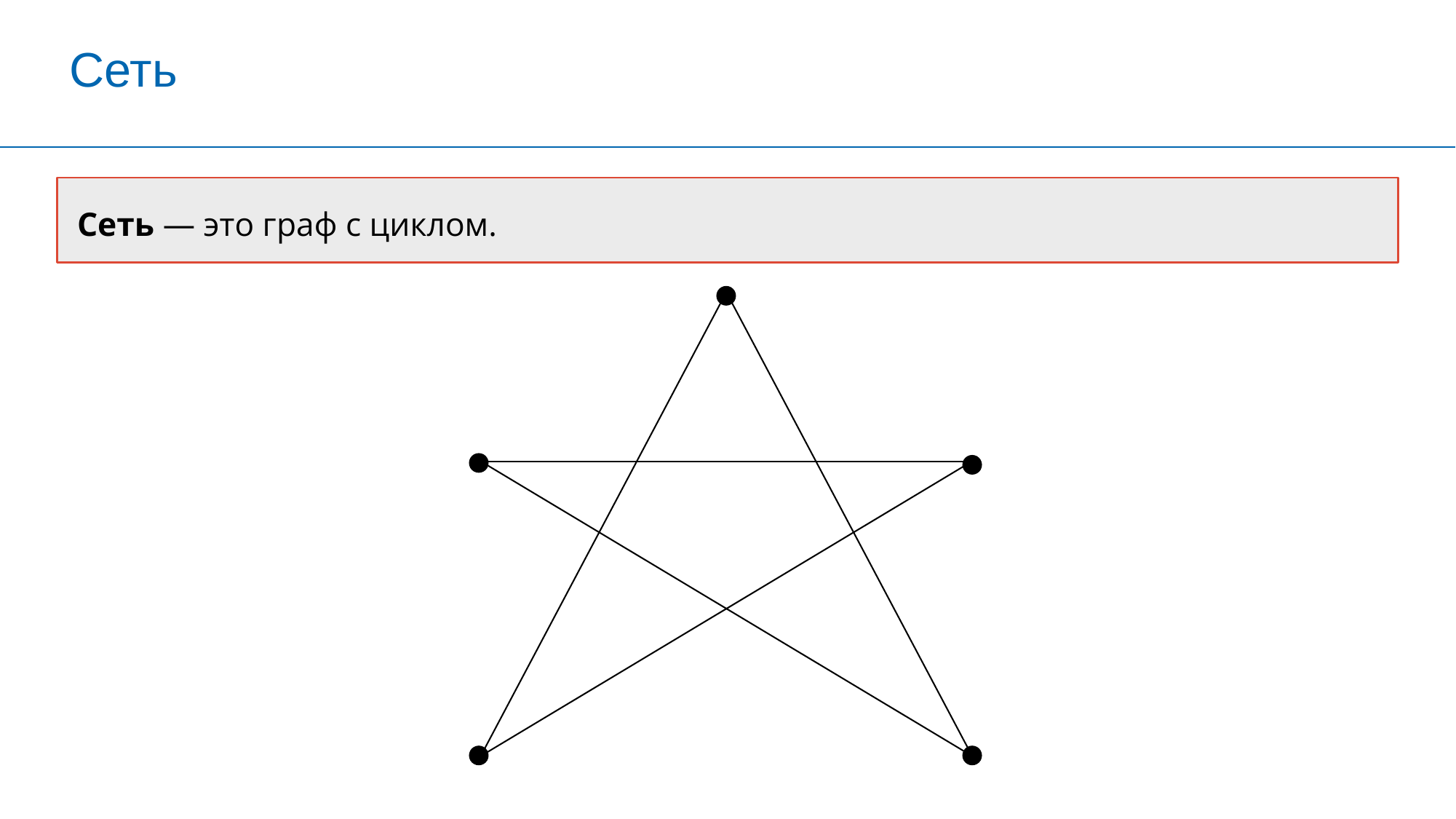

Сеть
Сеть — это граф с циклом.